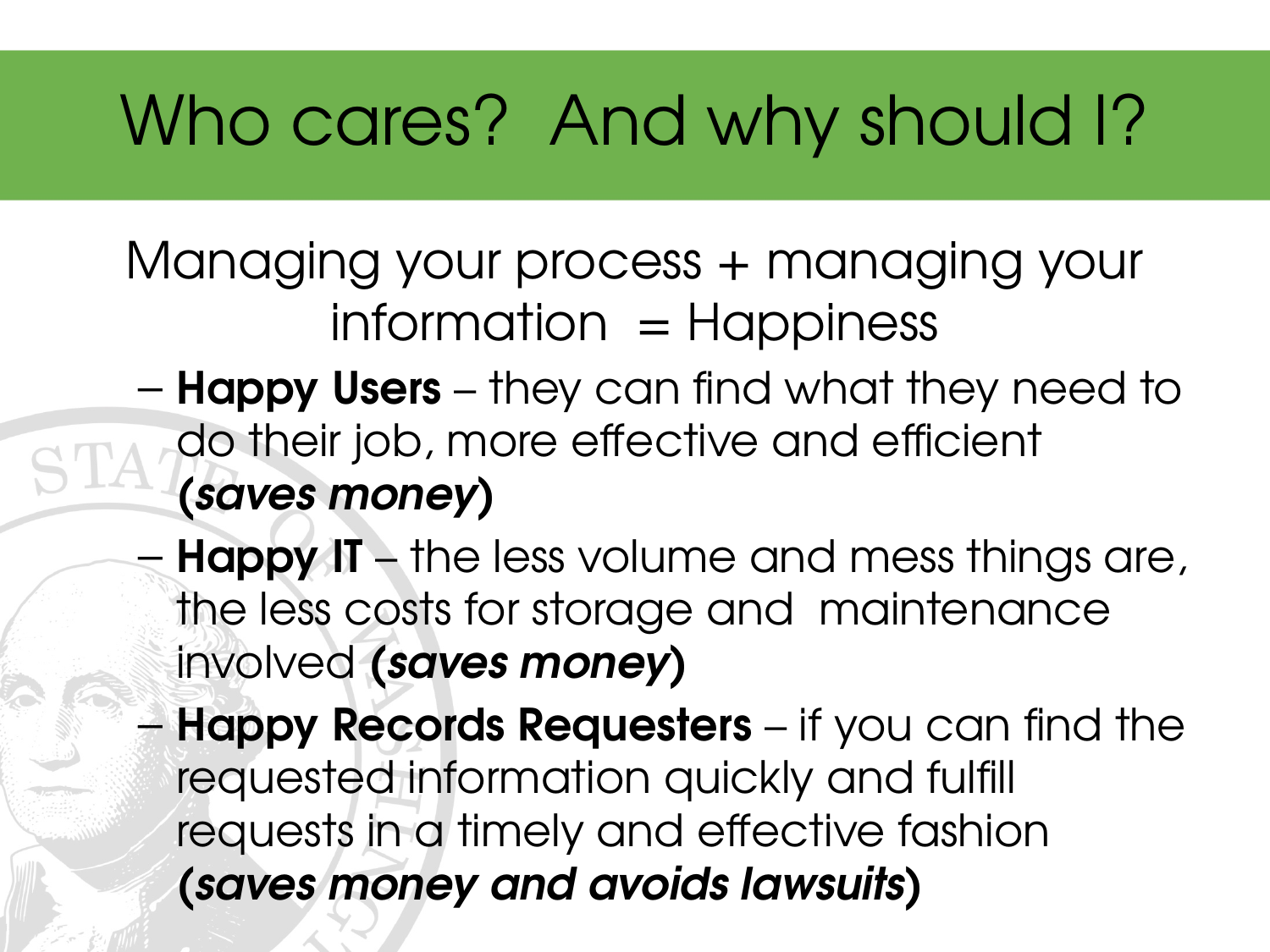

# Who cares?  And why should I?
Managing your process + managing your information  = Happiness
Happy Users – they can find what they need to do their job, more effective and efficient (saves money)
Happy IT – the less volume and mess things are, the less costs for storage and  maintenance involved (saves money)
Happy Records Requesters – if you can find the requested information quickly and fulfill requests in a timely and effective fashion (saves money and avoids lawsuits)